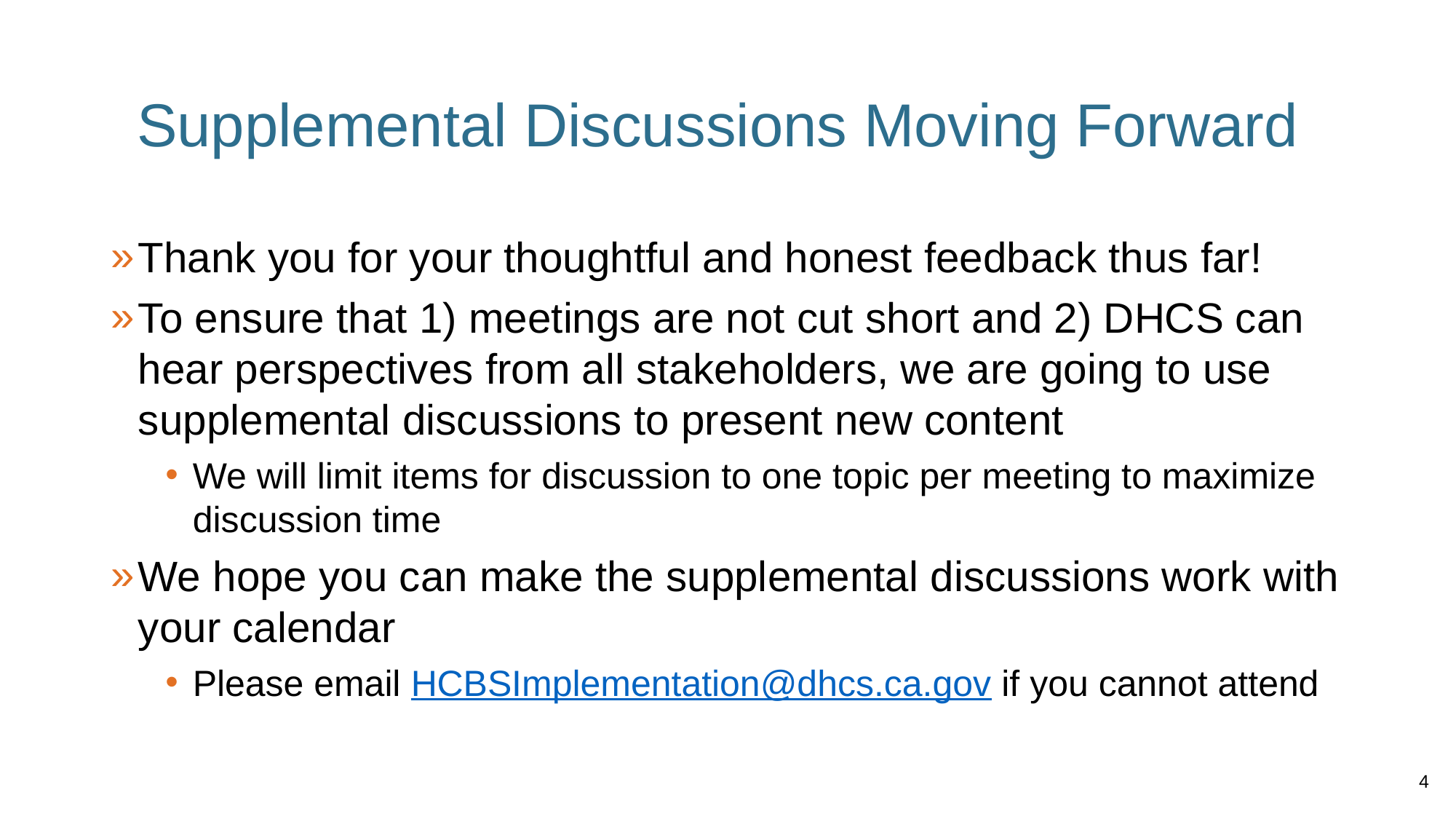

# Supplemental Discussions Moving Forward 2
Thank you for your thoughtful and honest feedback thus far!
To ensure that 1) meetings are not cut short and 2) DHCS can hear perspectives from all stakeholders, we are going to use supplemental discussions to present new content
We will limit items for discussion to one topic per meeting to maximize discussion time
We hope you can make the supplemental discussions work with your calendar
Please email HCBSImplementation@dhcs.ca.gov if you cannot attend
4